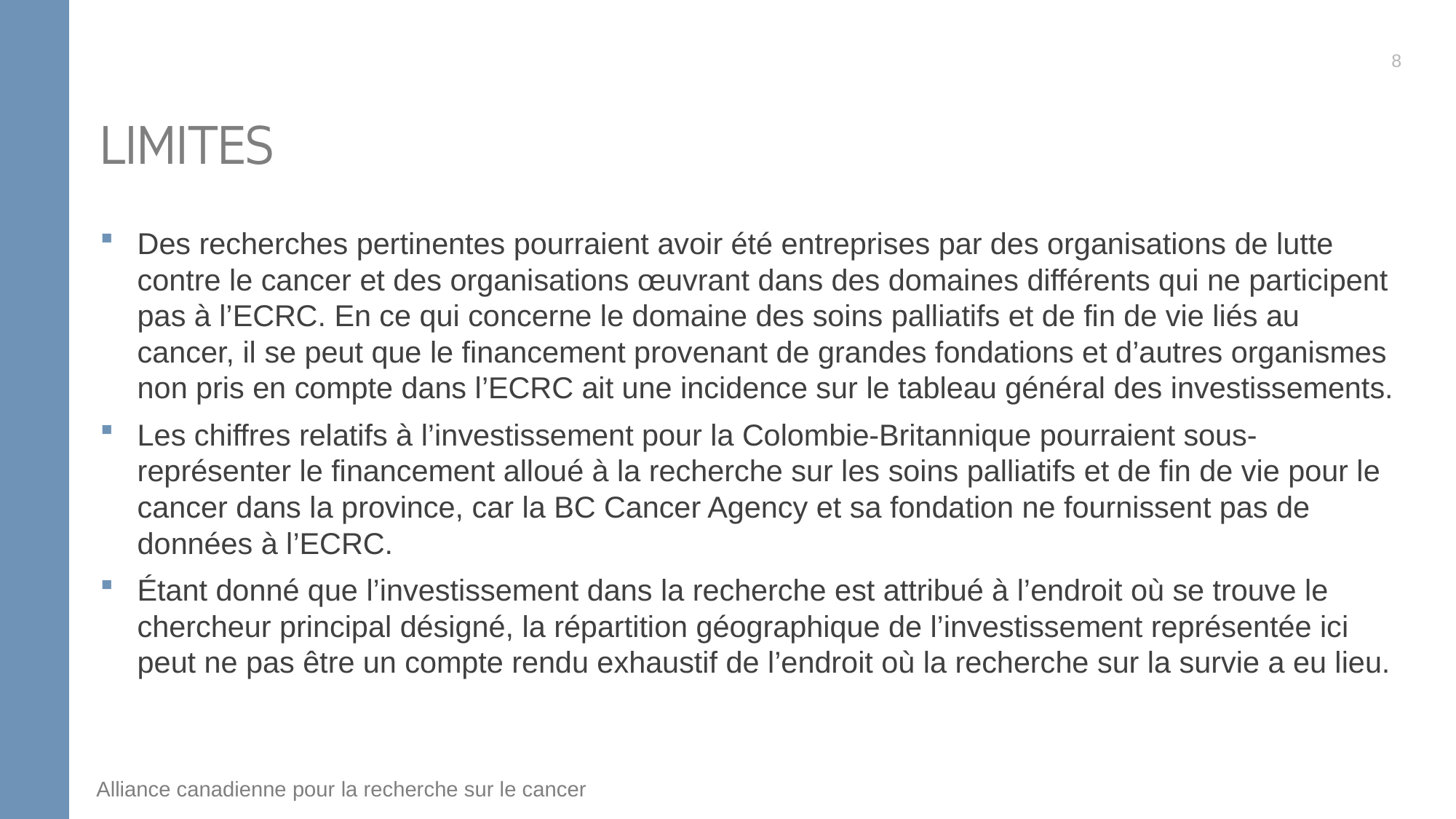

8
# LIMITES
Des recherches pertinentes pourraient avoir été entreprises par des organisations de lutte contre le cancer et des organisations œuvrant dans des domaines différents qui ne participent pas à l’ECRC. En ce qui concerne le domaine des soins palliatifs et de fin de vie liés au cancer, il se peut que le financement provenant de grandes fondations et d’autres organismes non pris en compte dans l’ECRC ait une incidence sur le tableau général des investissements.
Les chiffres relatifs à l’investissement pour la Colombie-Britannique pourraient sous-représenter le financement alloué à la recherche sur les soins palliatifs et de fin de vie pour le cancer dans la province, car la BC Cancer Agency et sa fondation ne fournissent pas de données à l’ECRC.
Étant donné que l’investissement dans la recherche est attribué à l’endroit où se trouve le chercheur principal désigné, la répartition géographique de l’investissement représentée ici peut ne pas être un compte rendu exhaustif de l’endroit où la recherche sur la survie a eu lieu.